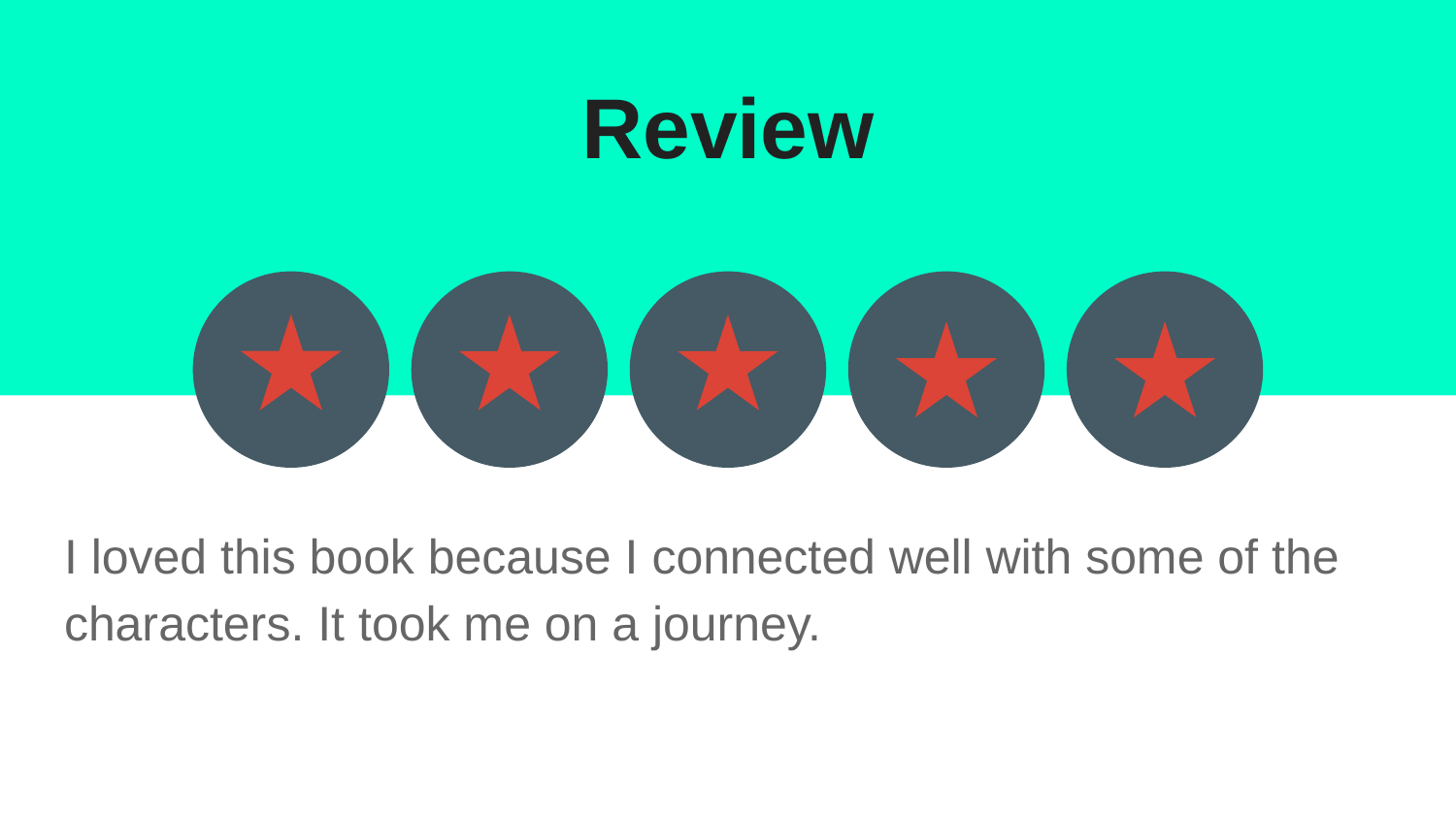

Review

I loved this book because I connected well with some of the characters. It took me on a journey.